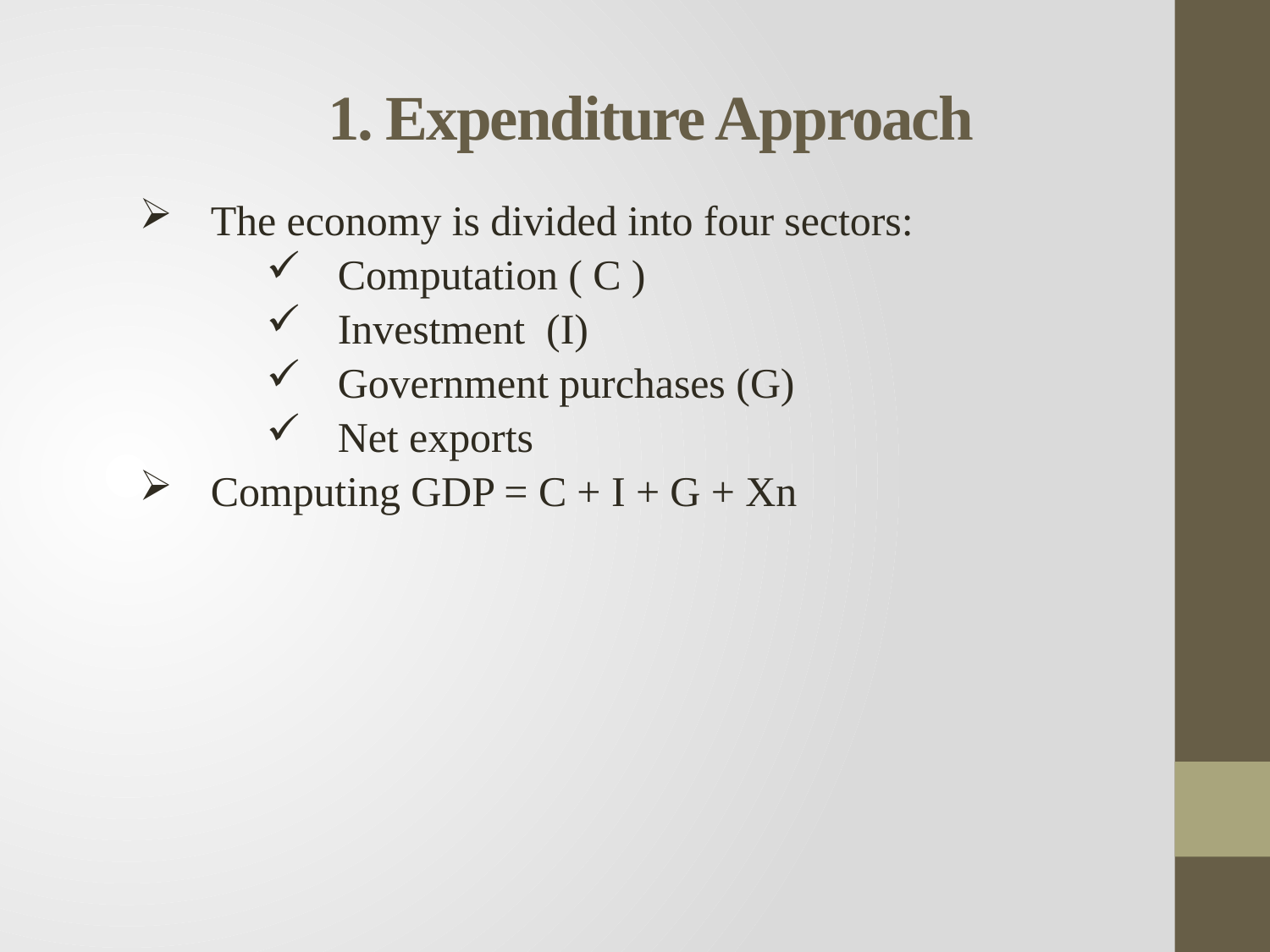

# 1. Expenditure Approach
The economy is divided into four sectors:
Computation ( C )
Investment  (I)
Government purchases (G)
Net exports
Computing GDP = C + I + G + Xn